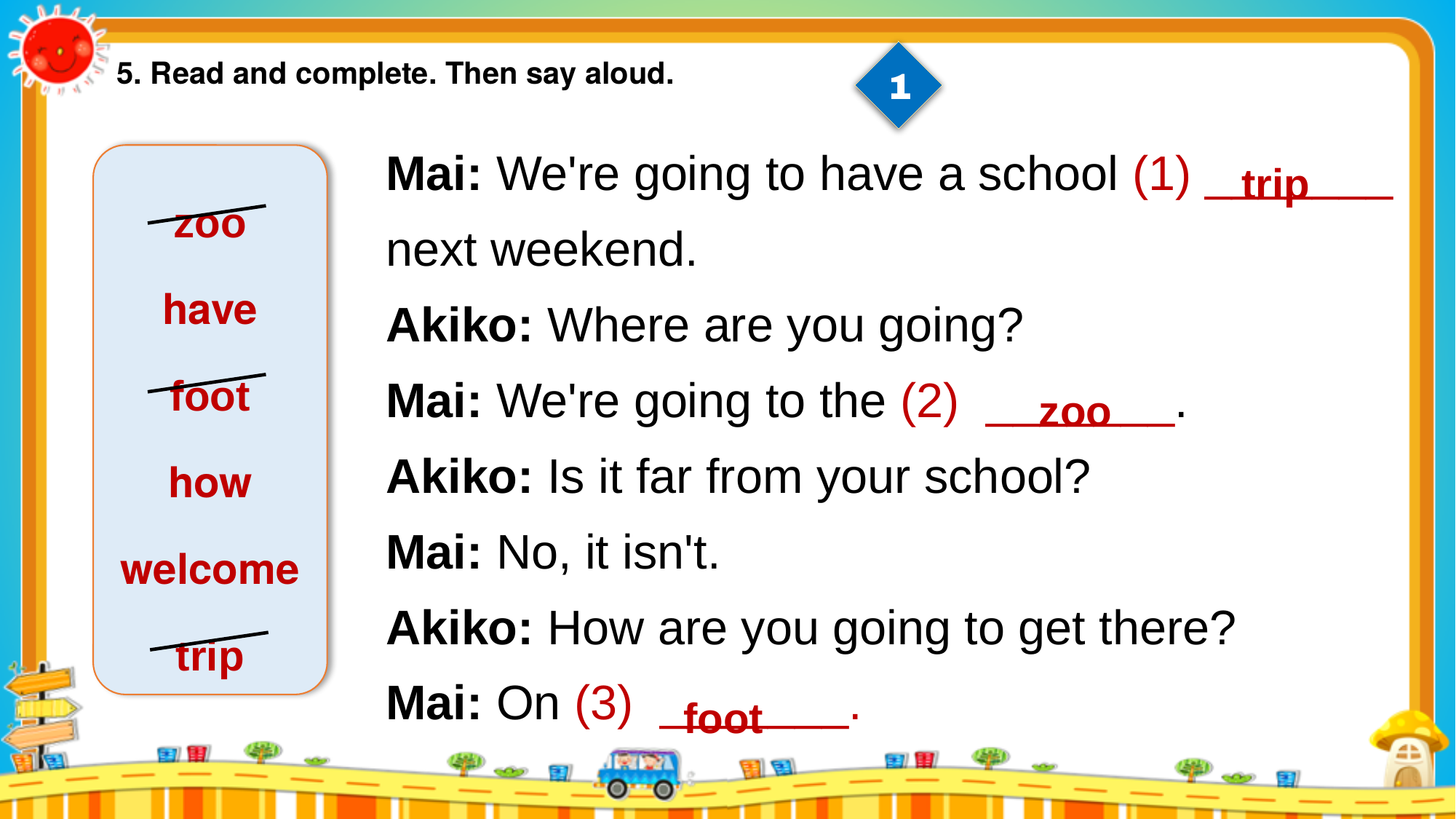

1
5. Read and complete. Then say aloud.
trip
Mai: We're going to have a school (1) _______ next weekend.
Akiko: Where are you going?
Mai: We're going to the (2)  _______.
Akiko: Is it far from your school?
Mai: No, it isn't.
Akiko: How are you going to get there?
Mai: On (3)  _______.
zoo
have
foot
how
welcome
trip
zoo
foot